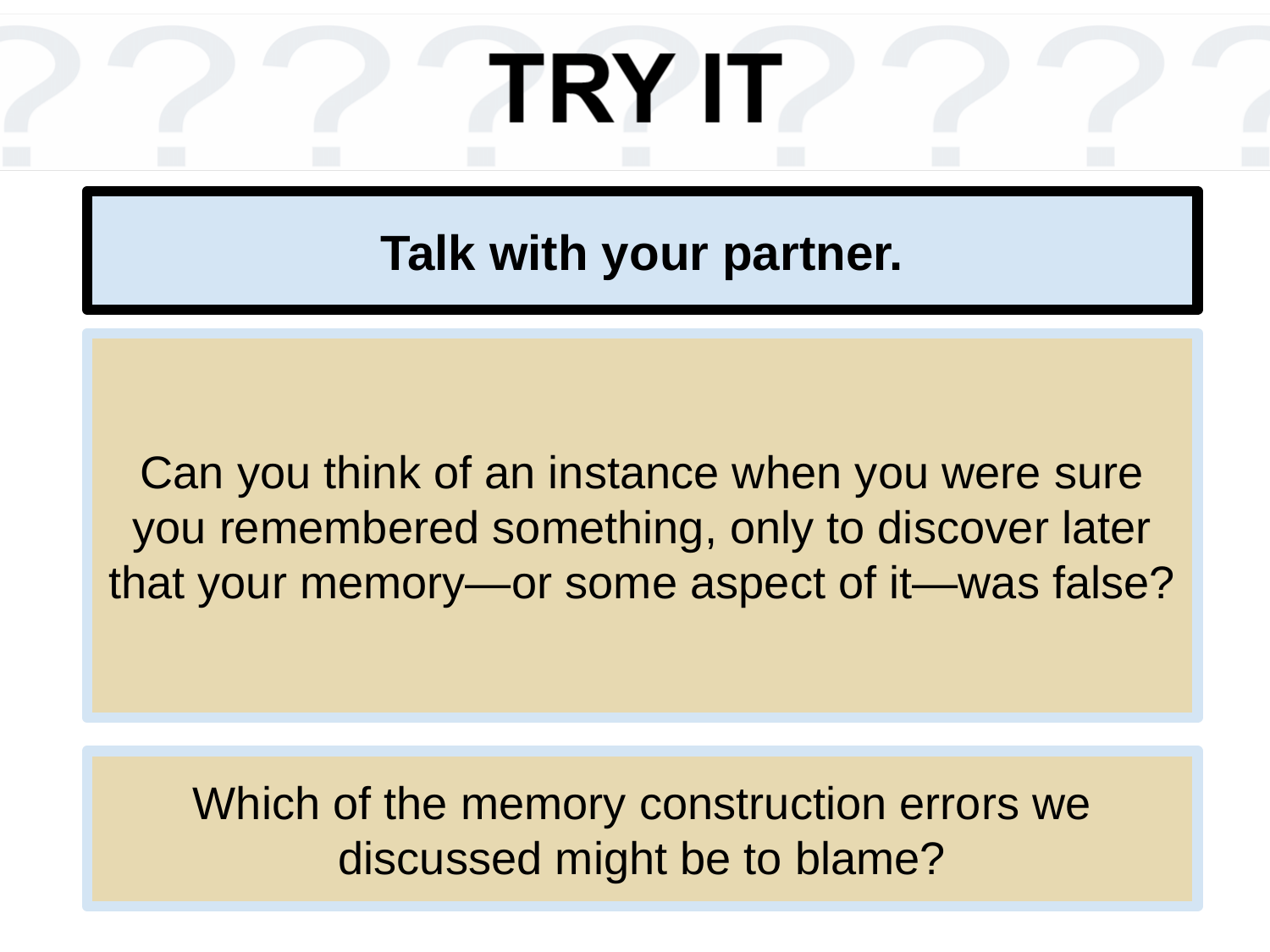

# Talk with your partner.
Can you think of an instance when you were sure you remembered something, only to discover later that your memory—or some aspect of it—was false?
Which of the memory construction errors we discussed might be to blame?